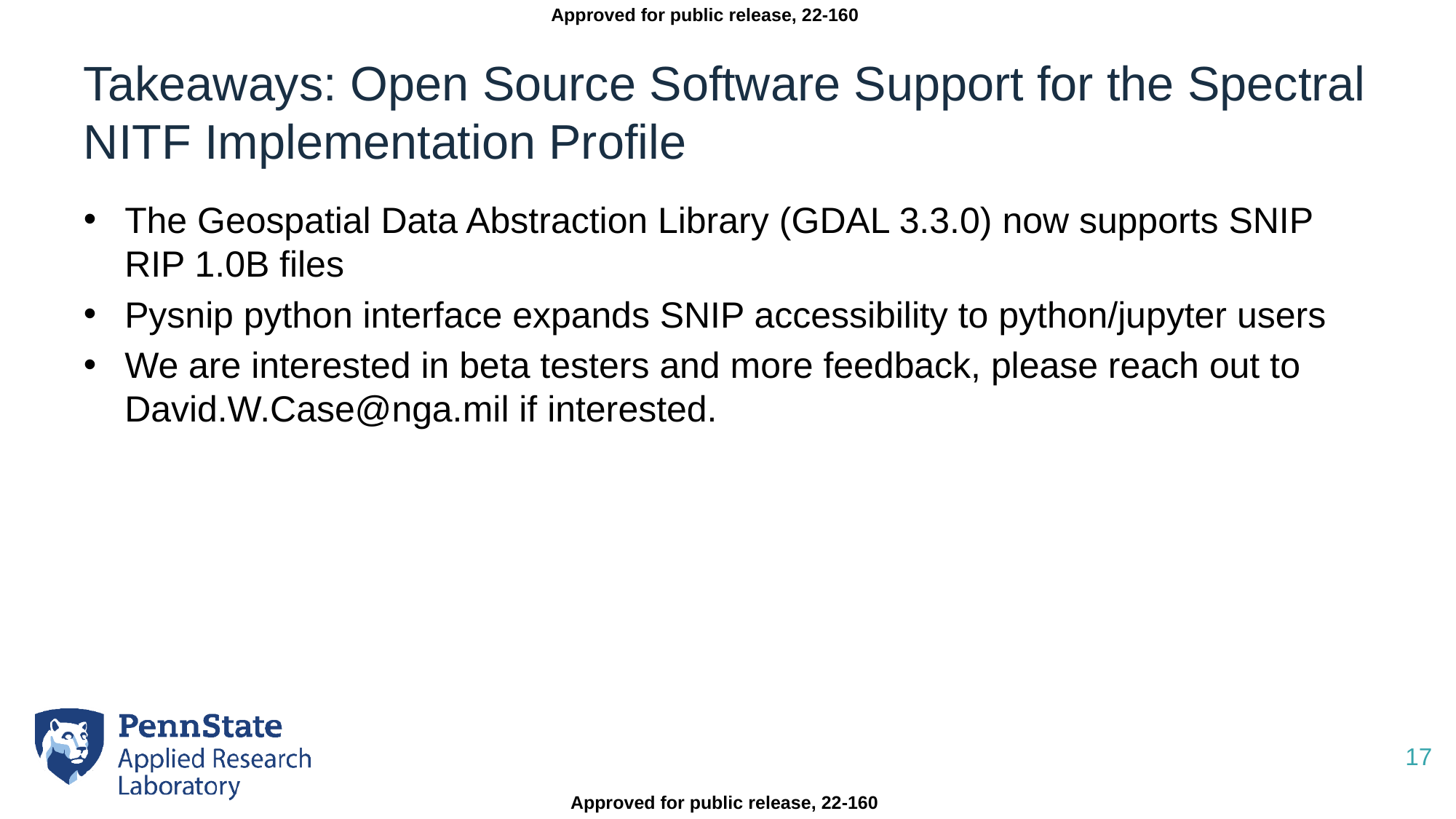

# Takeaways: Open Source Software Support for the Spectral NITF Implementation Profile
The Geospatial Data Abstraction Library (GDAL 3.3.0) now supports SNIP RIP 1.0B files
Pysnip python interface expands SNIP accessibility to python/jupyter users
We are interested in beta testers and more feedback, please reach out to David.W.Case@nga.mil if interested.
17